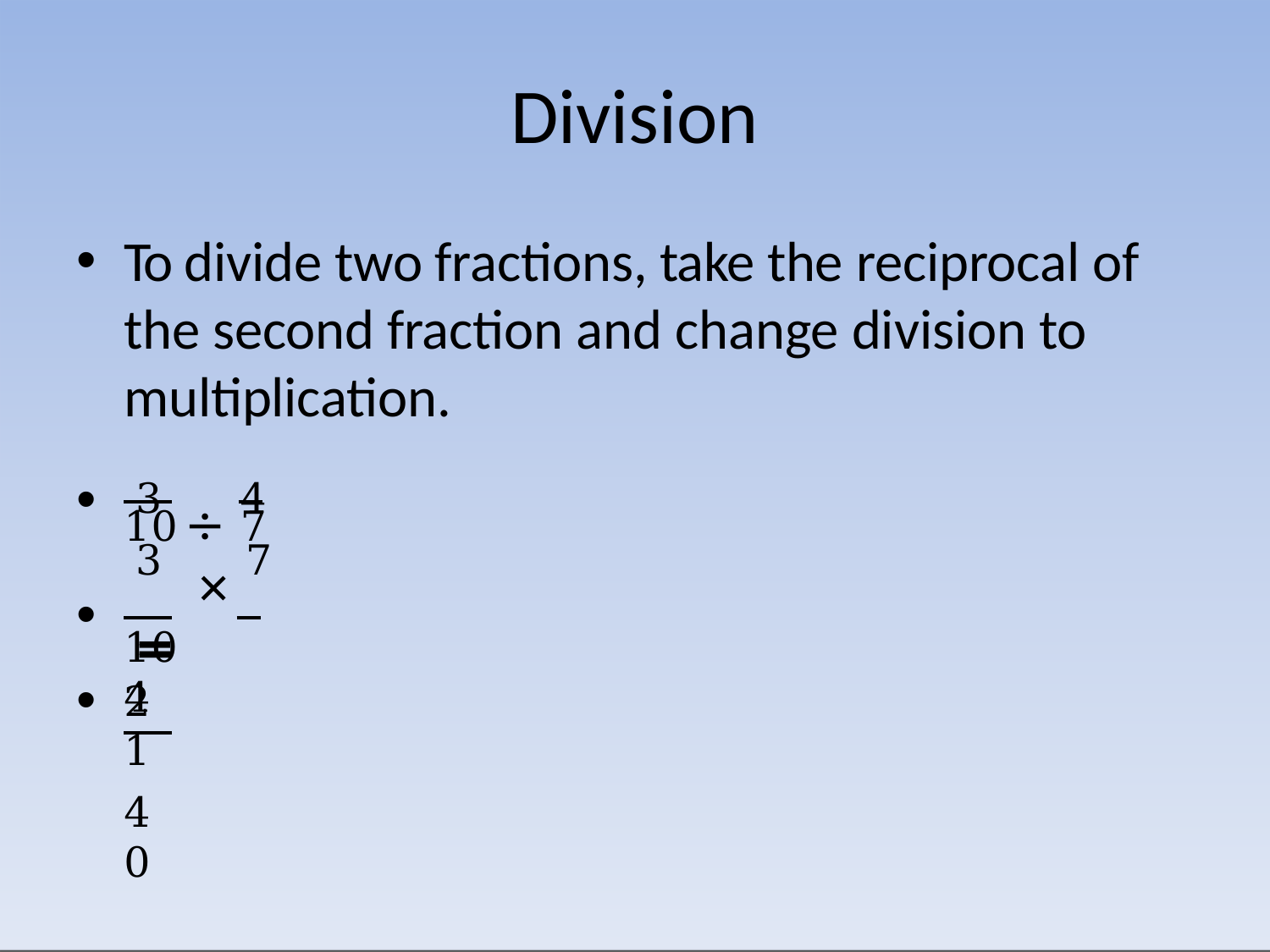

# Division
To divide two fractions, take the reciprocal of  the second fraction and change division to  multiplication.
3	÷ 4 =
•
•

10	7
3	× 7 =

10	4
21
40